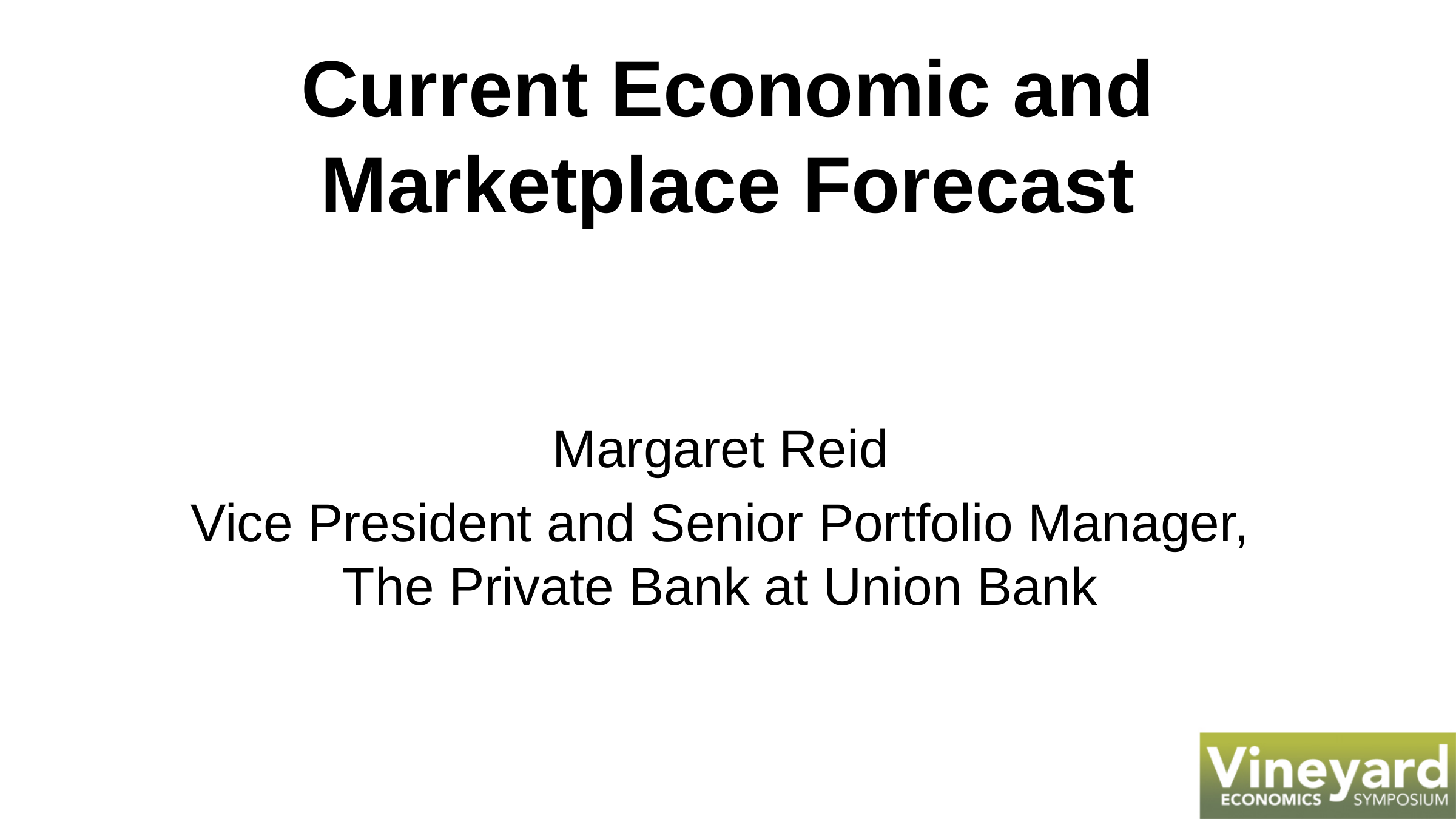

# Current Economic and Marketplace Forecast
Margaret Reid
Vice President and Senior Portfolio Manager,
The Private Bank at Union Bank